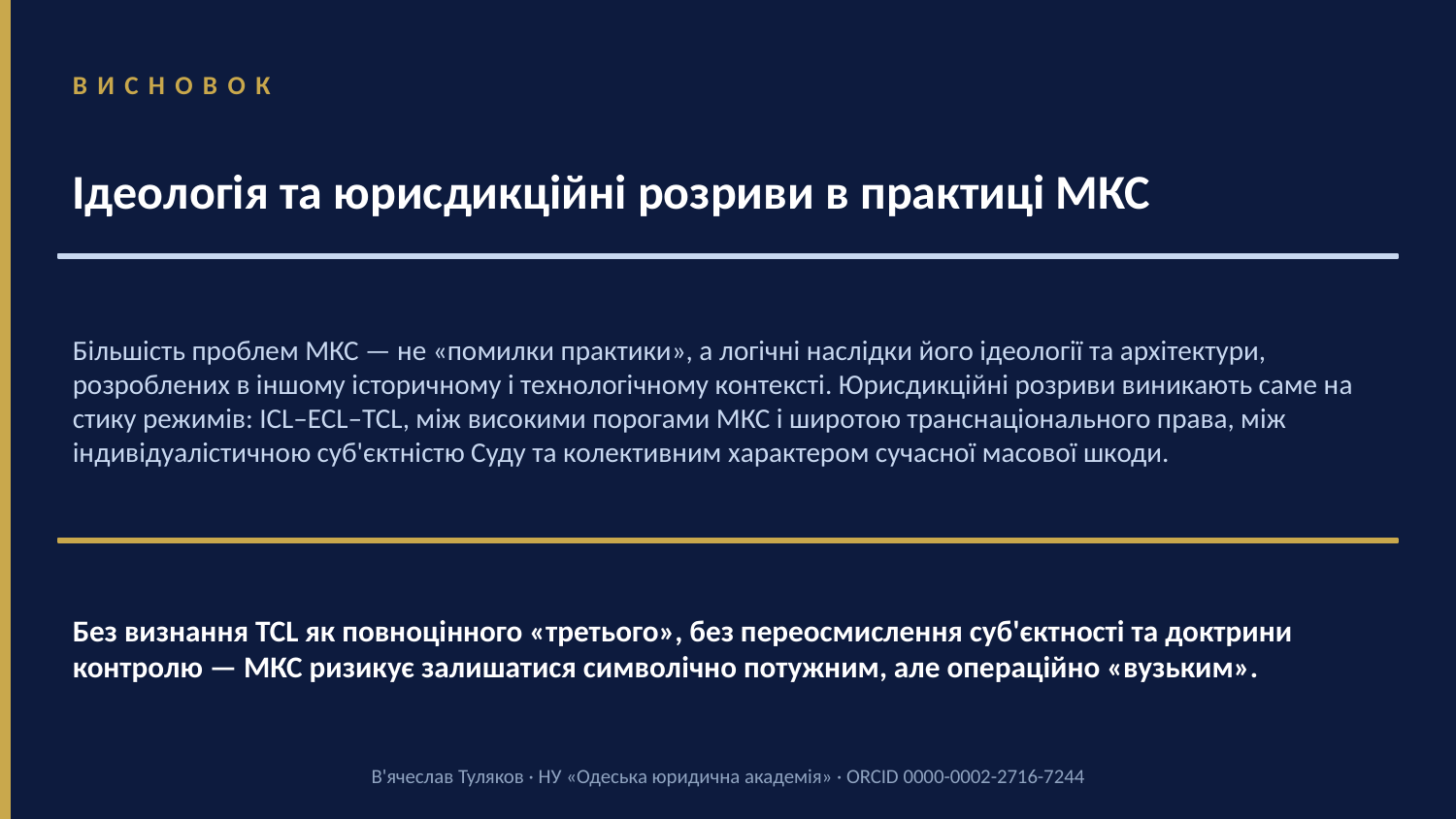

ВИСНОВОК
Ідеологія та юрисдикційні розриви в практиці МКС

Більшість проблем МКС — не «помилки практики», а логічні наслідки його ідеології та архітектури, розроблених в іншому історичному і технологічному контексті. Юрисдикційні розриви виникають саме на стику режимів: ICL–ECL–TCL, між високими порогами МКС і широтою транснаціонального права, між індивідуалістичною суб'єктністю Суду та колективним характером сучасної масової шкоди.

Без визнання TCL як повноцінного «третього», без переосмислення суб'єктності та доктрини контролю — МКС ризикує залишатися символічно потужним, але операційно «вузьким».
В'ячеслав Туляков · НУ «Одеська юридична академія» · ORCID 0000-0002-2716-7244